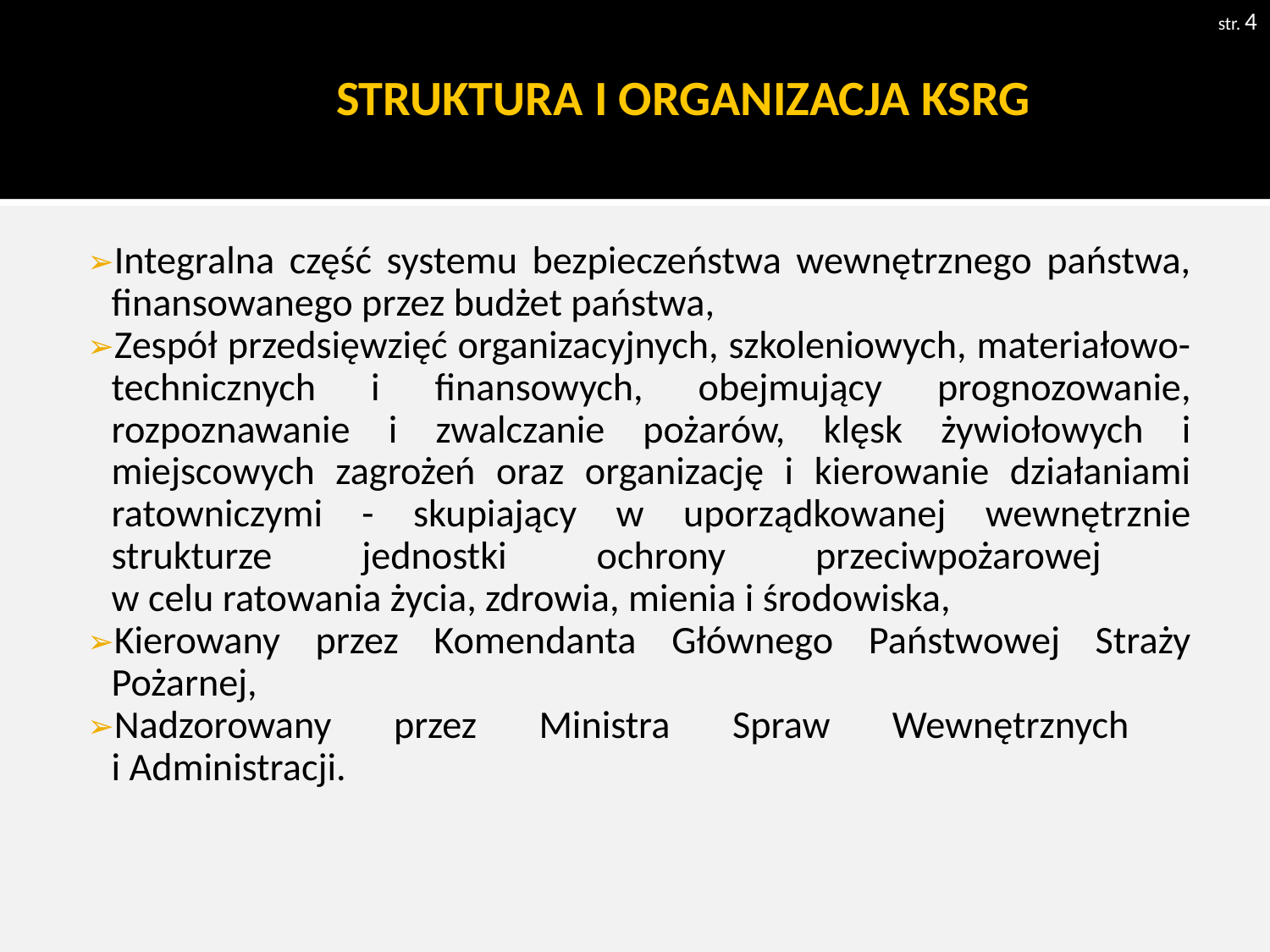

str. 4
# STRUKTURA I ORGANIZACJA KSRG

Integralna część systemu bezpieczeństwa wewnętrznego państwa, finansowanego przez budżet państwa,
Zespół przedsięwzięć organizacyjnych, szkoleniowych, materiałowo-technicznych i finansowych, obejmujący prognozowanie, rozpoznawanie i zwalczanie pożarów, klęsk żywiołowych i miejscowych zagrożeń oraz organizację i kierowanie działaniami ratowniczymi - skupiający w uporządkowanej wewnętrznie strukturze jednostki ochrony przeciwpożarowej
w celu ratowania życia, zdrowia, mienia i środowiska,
Kierowany przez Komendanta Głównego Państwowej Straży Pożarnej,
Nadzorowany przez Ministra Spraw Wewnętrznych
i Administracji.